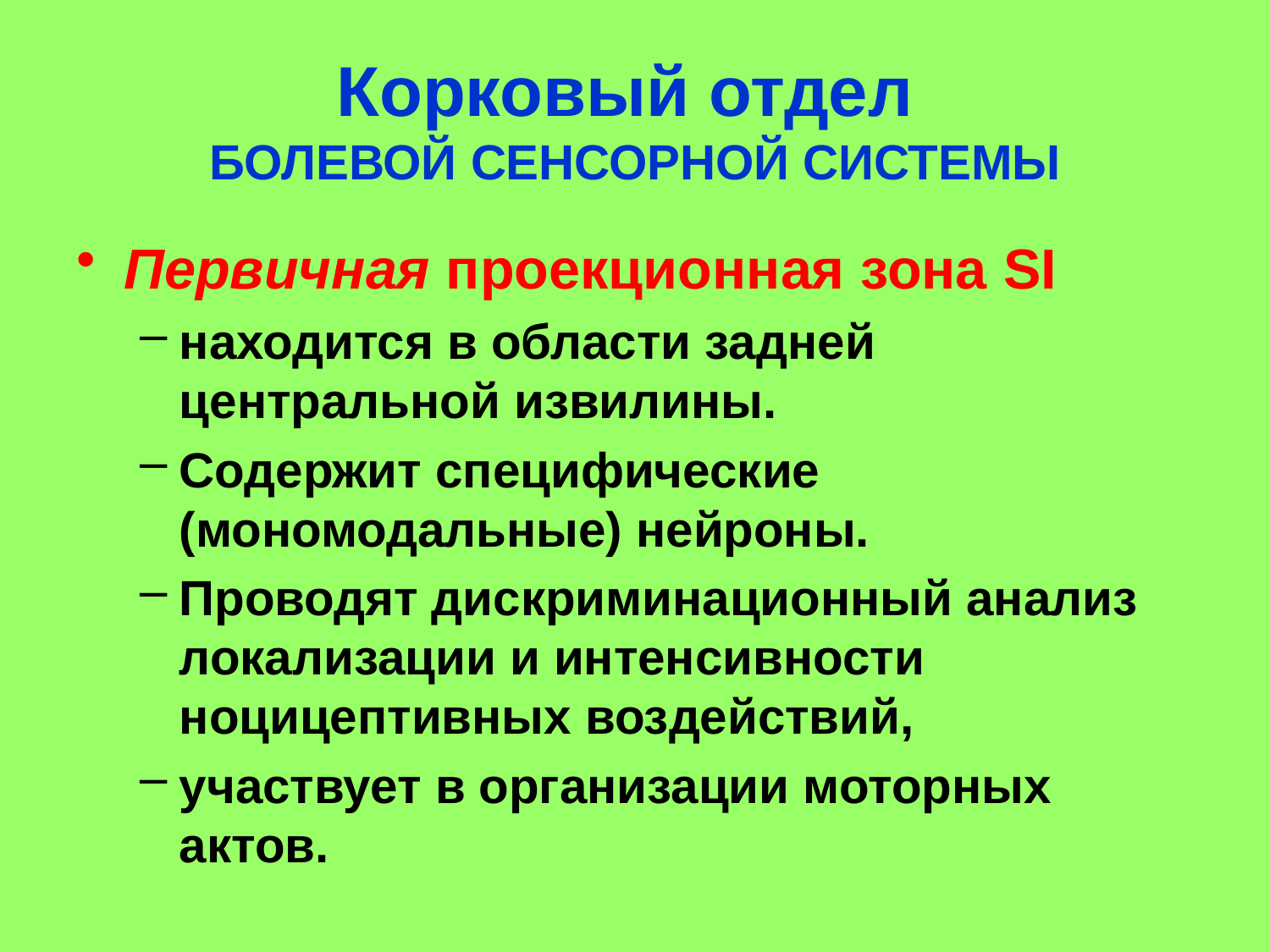

# Корковый отдел БОЛЕВОЙ СЕНСОРНОЙ СИСТЕМЫ
Первичная проекционная зона SI
находится в области задней центральной извилины.
Содержит специфические (мономодальные) нейроны.
Проводят дискриминационный анализ локализации и интенсивности ноцицептивных воздействий,
участвует в организации моторных актов.